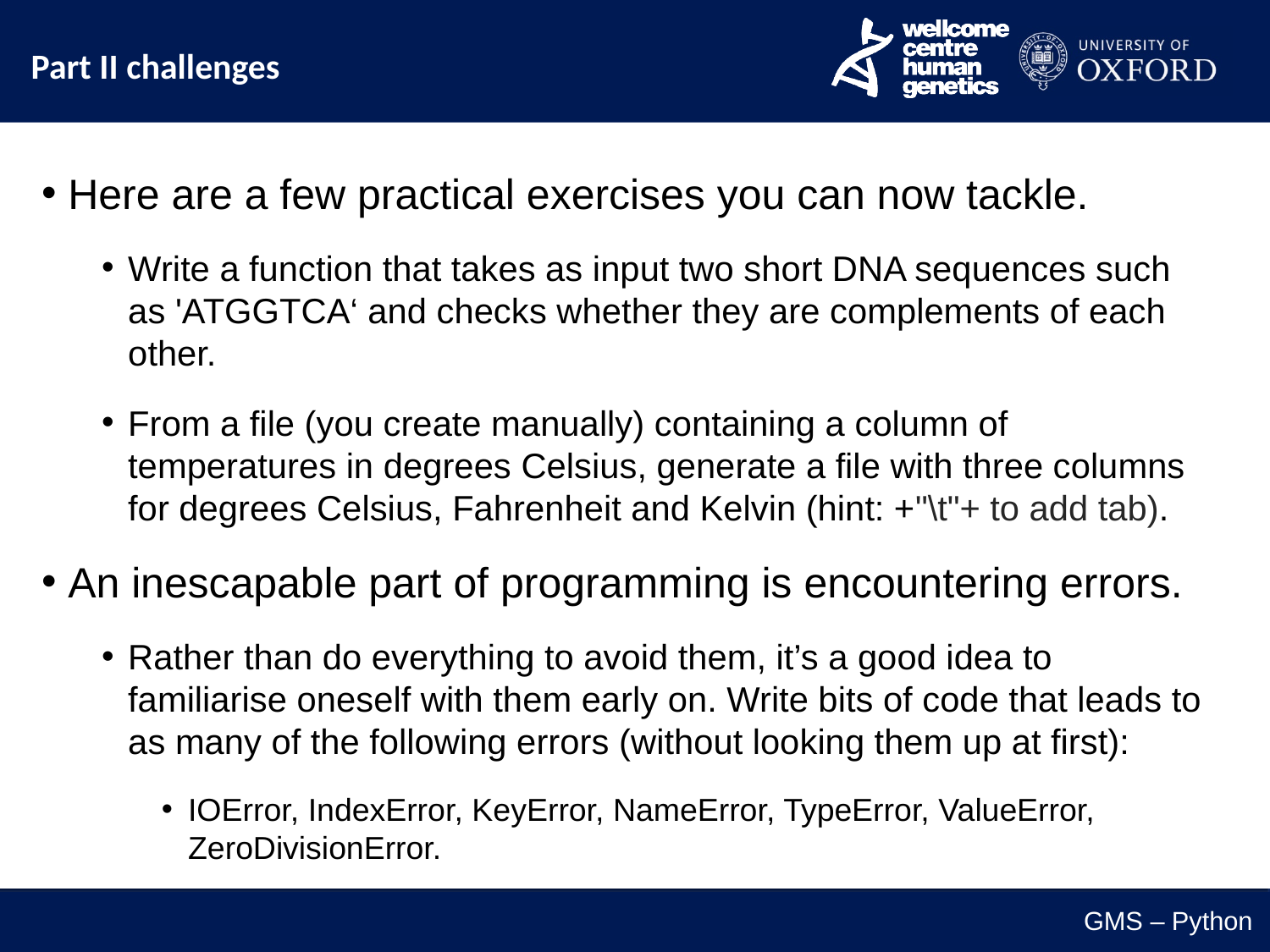

Part II challenges
Here are a few practical exercises you can now tackle.
Write a function that takes as input two short DNA sequences such as 'ATGGTCA‘ and checks whether they are complements of each other.
From a file (you create manually) containing a column of temperatures in degrees Celsius, generate a file with three columns for degrees Celsius, Fahrenheit and Kelvin (hint: +"\t"+ to add tab).
An inescapable part of programming is encountering errors.
Rather than do everything to avoid them, it’s a good idea to familiarise oneself with them early on. Write bits of code that leads to as many of the following errors (without looking them up at first):
IOError, IndexError, KeyError, NameError, TypeError, ValueError, ZeroDivisionError.